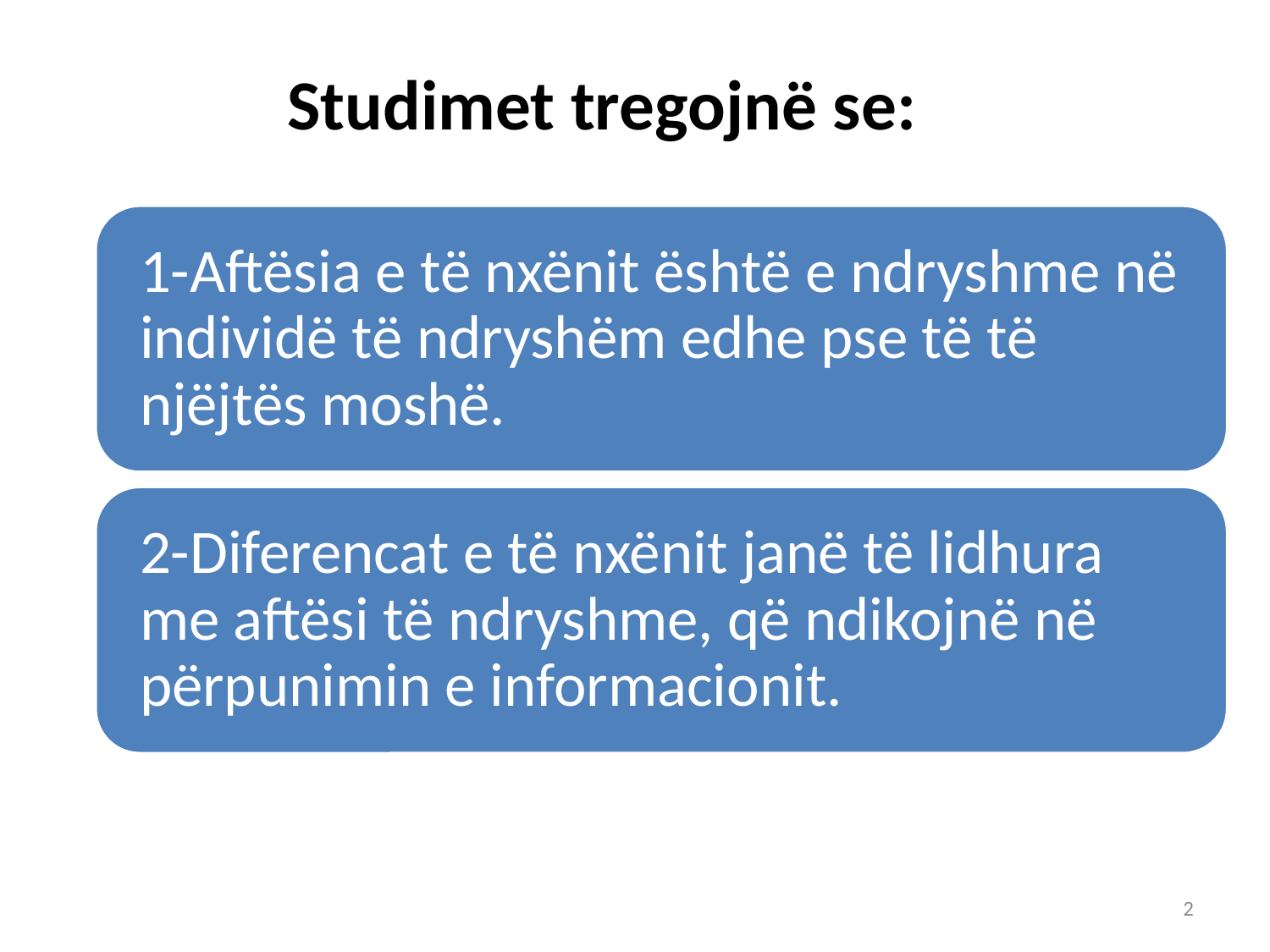

Studimet tregojnё se:
1-Aftësia e të nxënit është e ndryshme në individë të ndryshëm edhe pse të të njëjtës moshë.
2-Diferencat e të nxënit janë të lidhura me aftësi të ndryshme, që ndikojnë në përpunimin e informacionit.
2